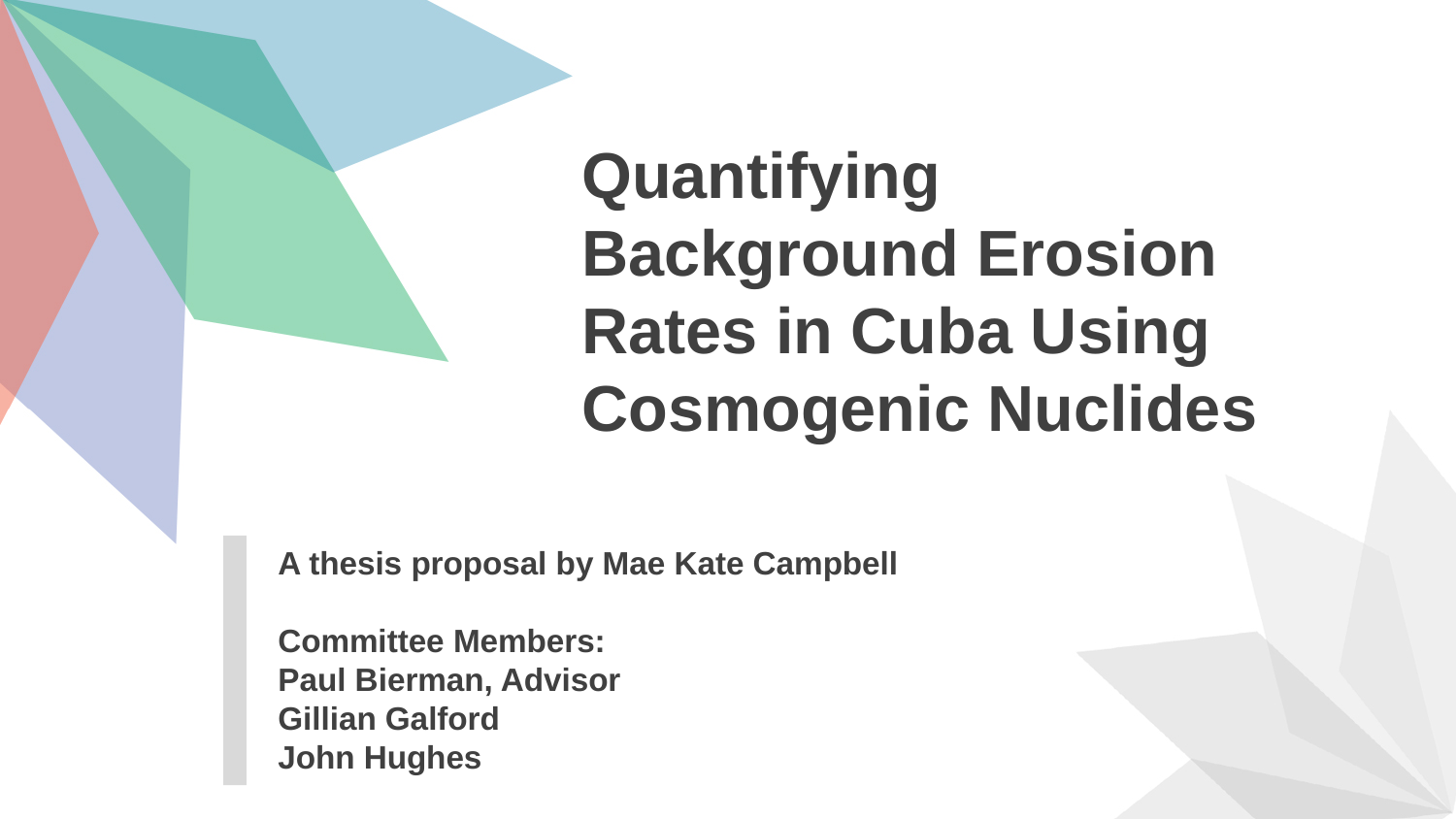

Quantifying Background Erosion Rates in Cuba Using Cosmogenic Nuclides

A thesis proposal by Mae Kate Campbell

Committee Members:
Paul Bierman, Advisor
Gillian Galford
John Hughes